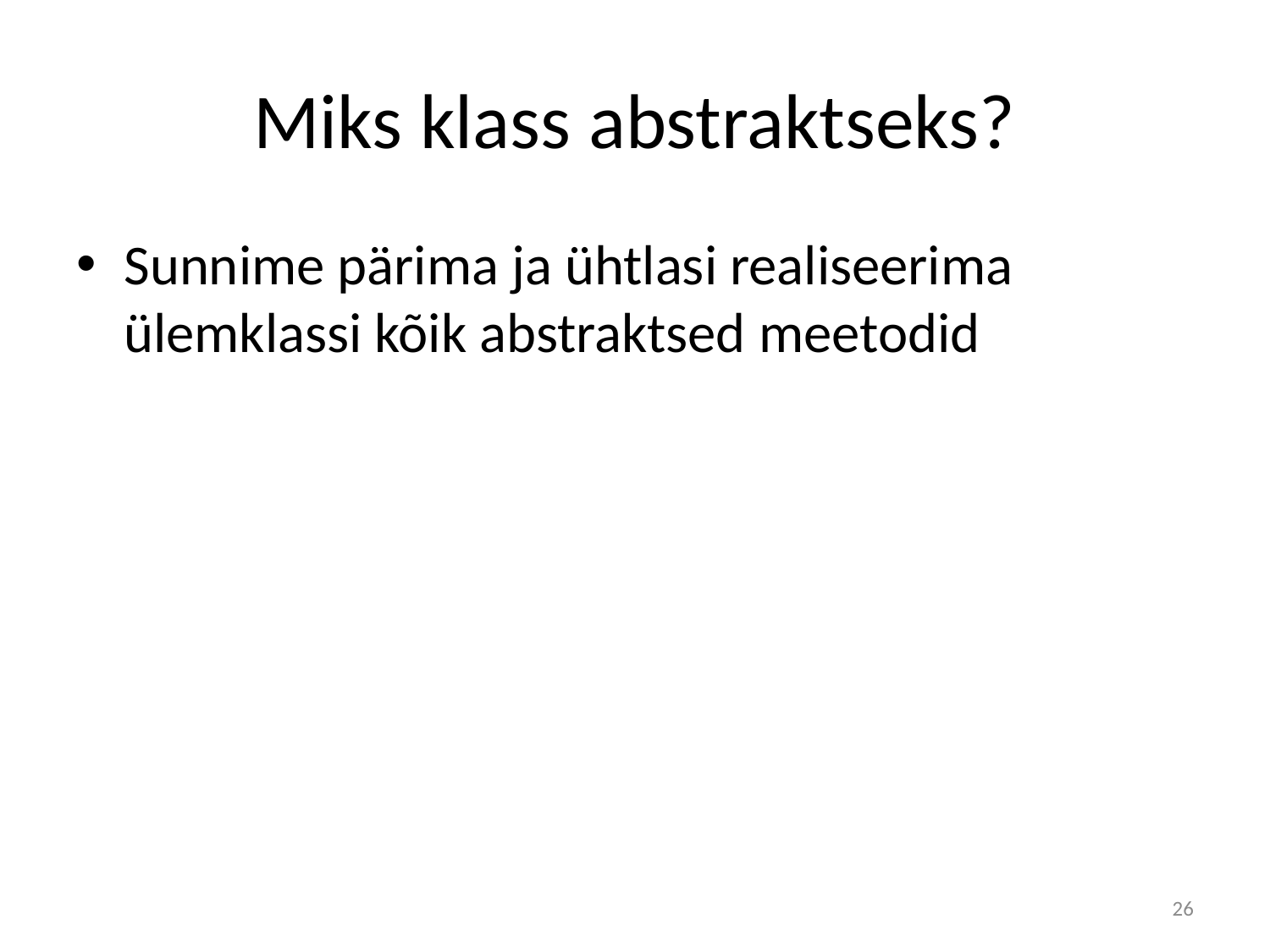

# Miks klass abstraktseks?
Sunnime pärima ja ühtlasi realiseerima ülemklassi kõik abstraktsed meetodid

26